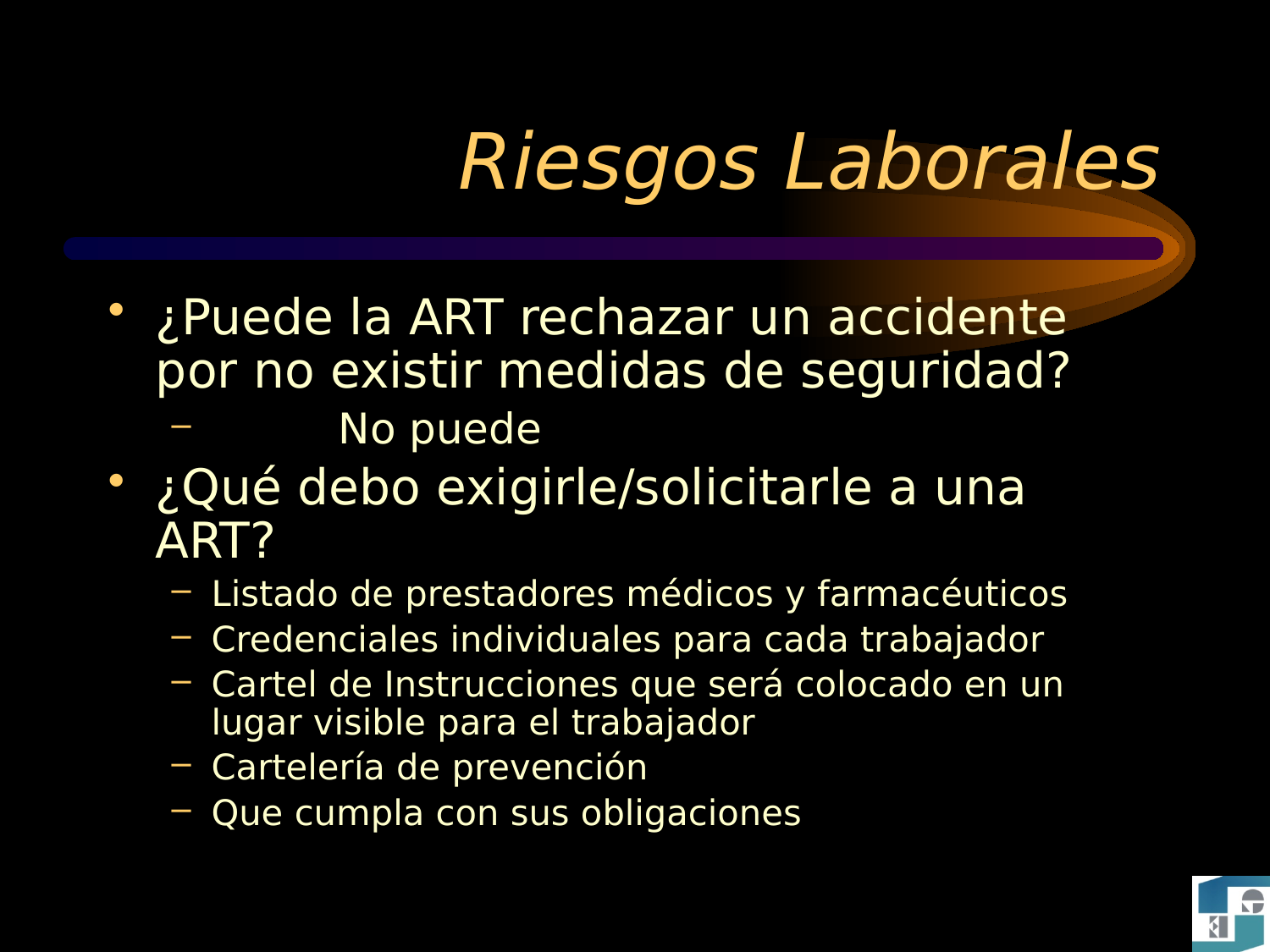

# Riesgos Laborales
¿Puede la ART rechazar un accidente por no existir medidas de seguridad?
	No puede
¿Qué debo exigirle/solicitarle a una ART?
Listado de prestadores médicos y farmacéuticos
Credenciales individuales para cada trabajador
Cartel de Instrucciones que será colocado en un lugar visible para el trabajador
Cartelería de prevención
Que cumpla con sus obligaciones